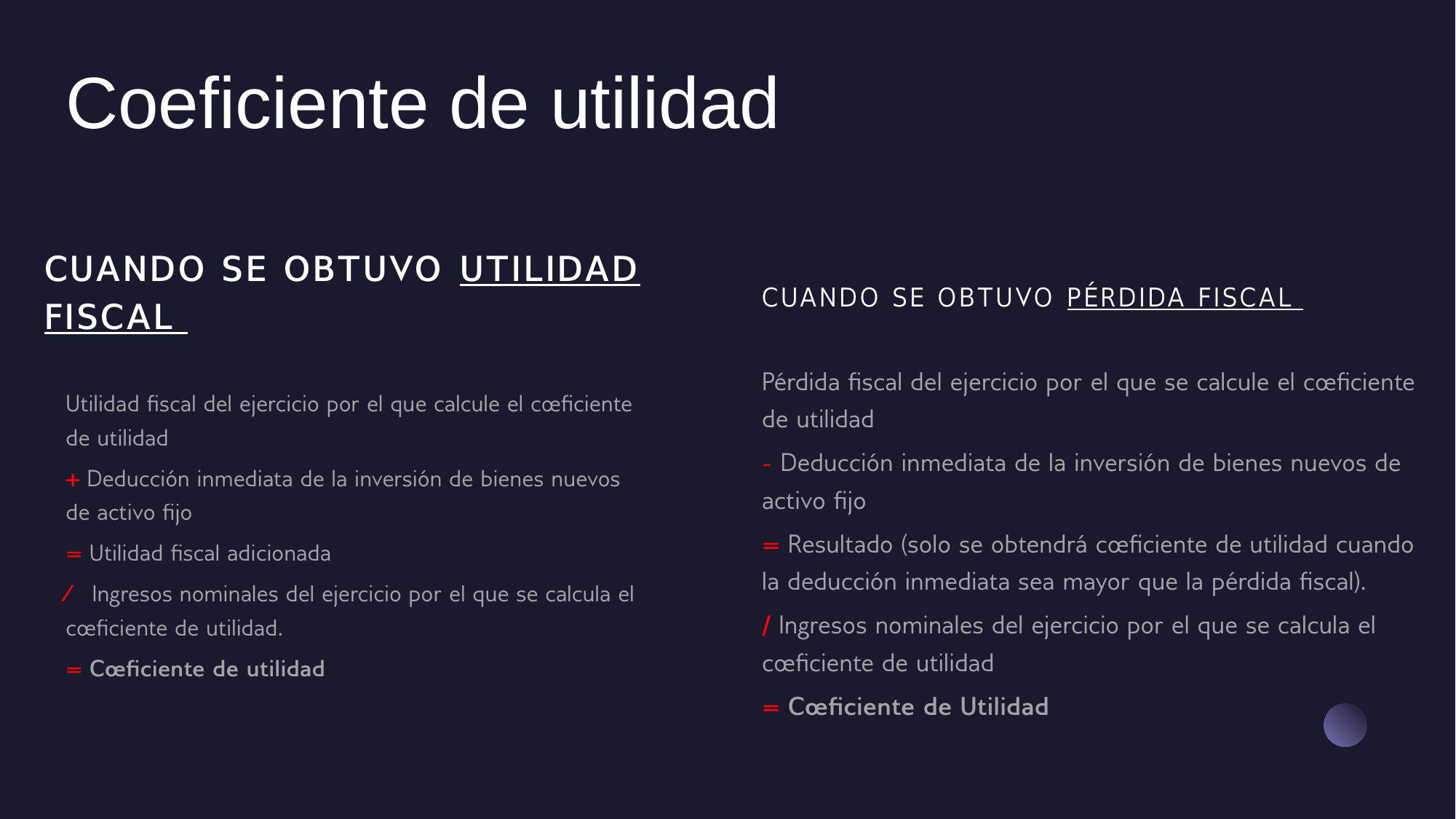

# Coeficiente de utilidad
Cuando se obtuvo pérdida fiscal

Cuando se obtuvo utilidad fiscal

Pérdida fiscal del ejercicio por el que se calcule el coeficiente de utilidad
- Deducción inmediata de la inversión de bienes nuevos de activo fijo
= Resultado (solo se obtendrá coeficiente de utilidad cuando la deducción inmediata sea mayor que la pérdida fiscal).
/ Ingresos nominales del ejercicio por el que se calcula el coeficiente de utilidad
= Coeficiente de Utilidad

Utilidad fiscal del ejercicio por el que calcule el coeficiente de utilidad
+ Deducción inmediata de la inversión de bienes nuevos de activo fijo
= Utilidad fiscal adicionada
∕   Ingresos nominales del ejercicio por el que se calcula el coeficiente de utilidad.
= Coeficiente de utilidad